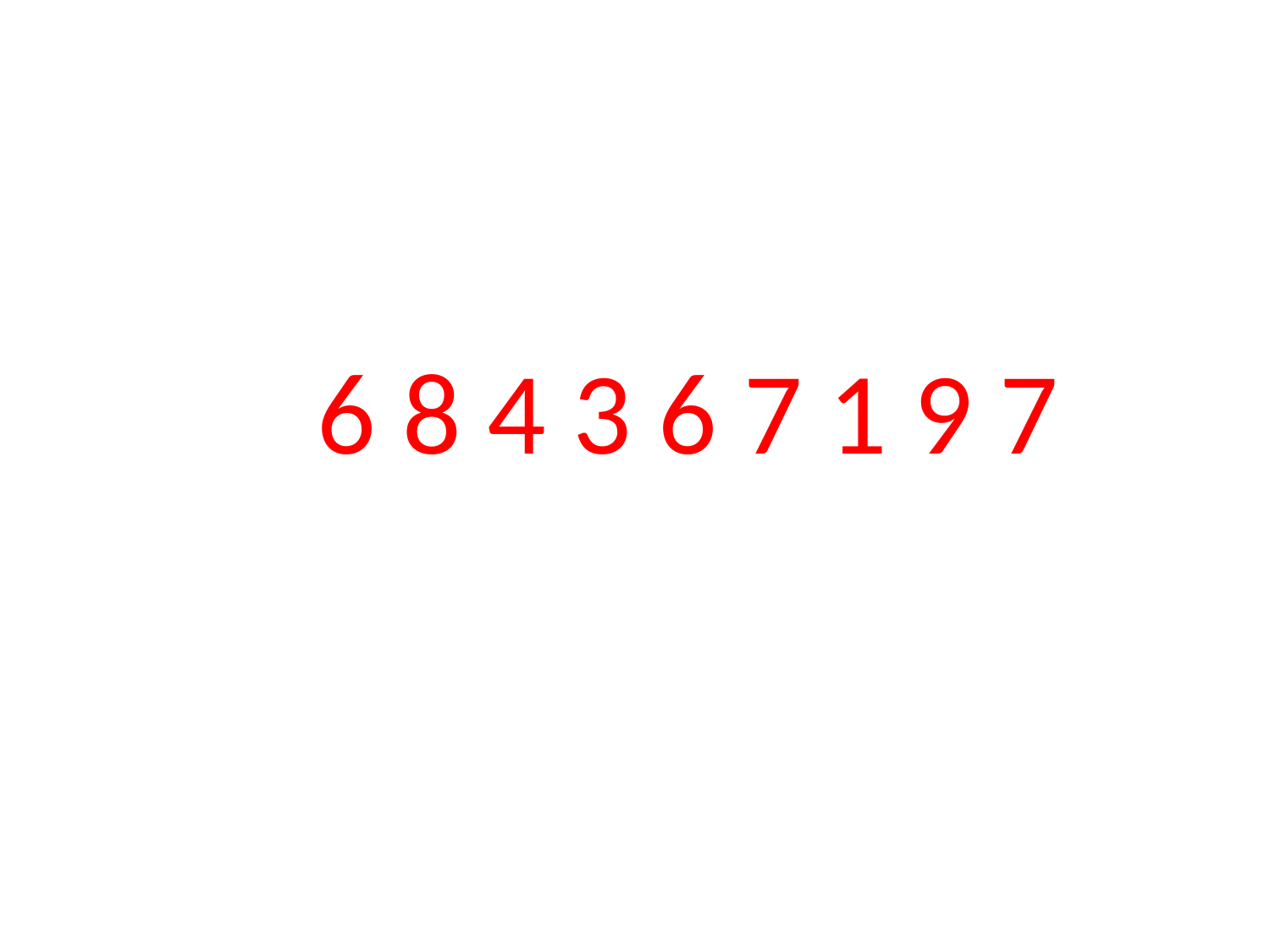

# 6 8 4 3 6 7 1 9 7